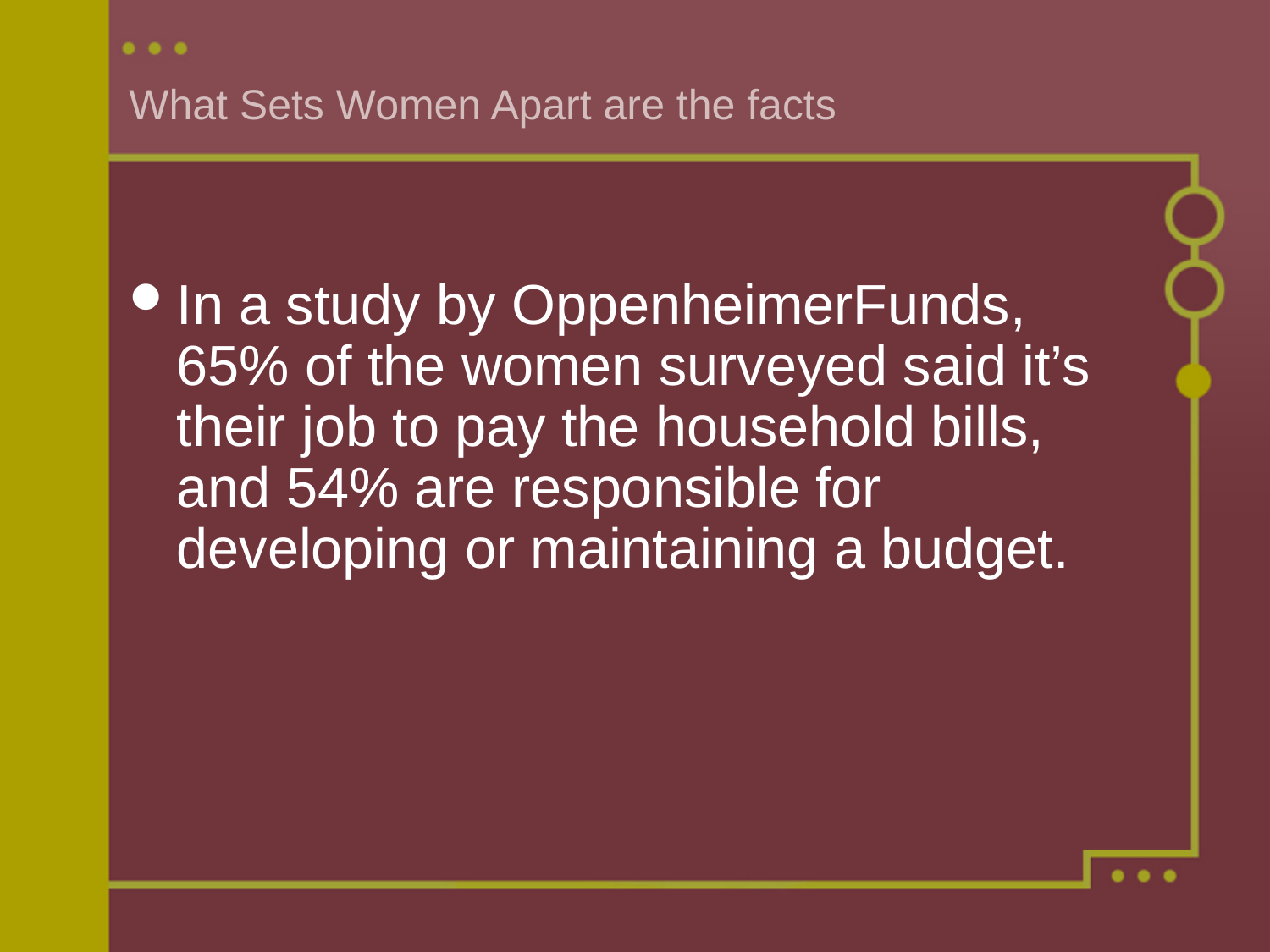

# What Sets Women Apart are the facts

In a study by OppenheimerFunds, 65% of the women surveyed said it’s their job to pay the household bills, and 54% are responsible for developing or maintaining a budget.